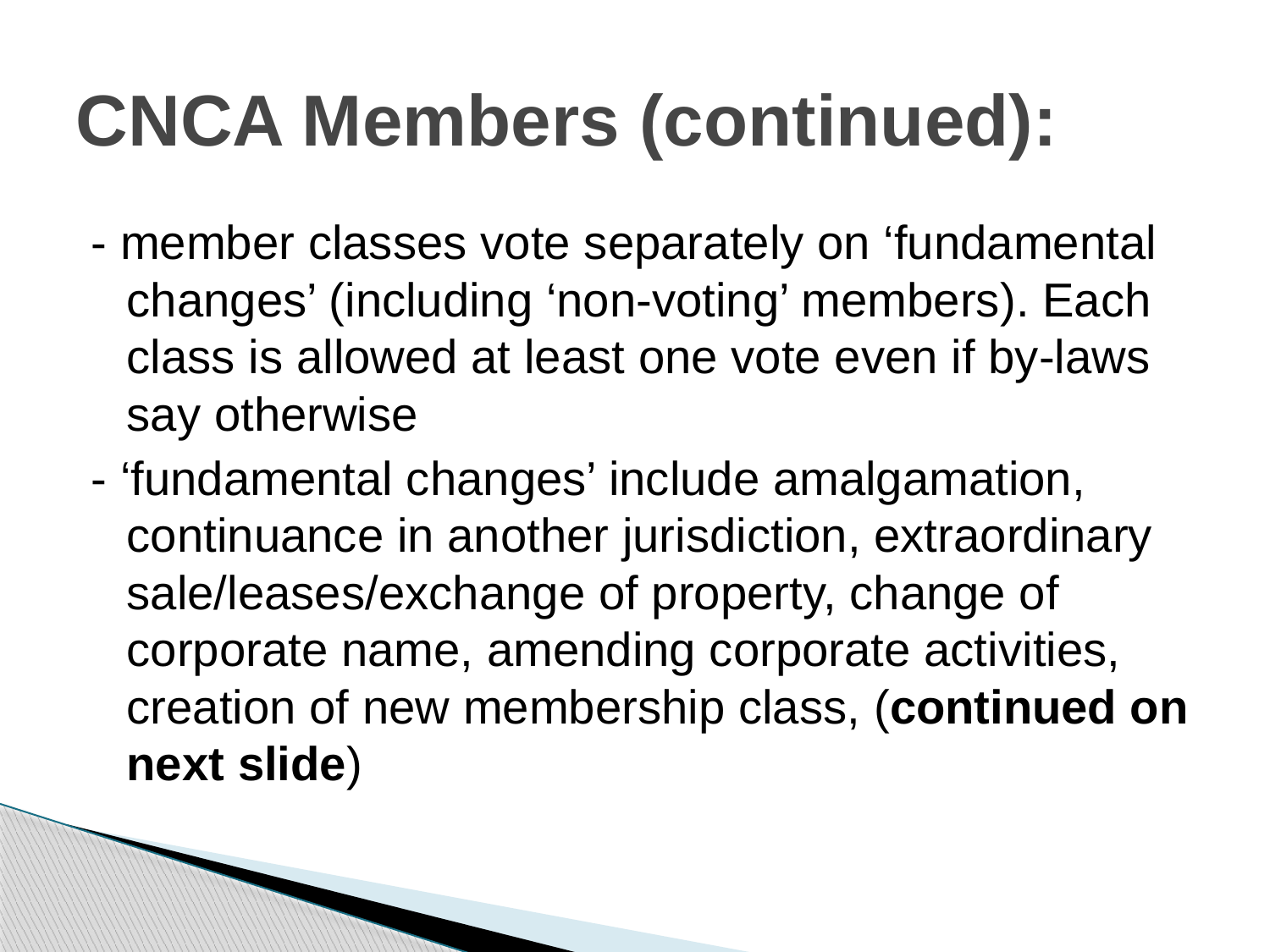

# CNCA Members (continued):
- member classes vote separately on ‘fundamental changes’ (including ‘non-voting’ members). Each class is allowed at least one vote even if by-laws say otherwise
- ‘fundamental changes’ include amalgamation, continuance in another jurisdiction, extraordinary sale/leases/exchange of property, change of corporate name, amending corporate activities, creation of new membership class, (continued on next slide)